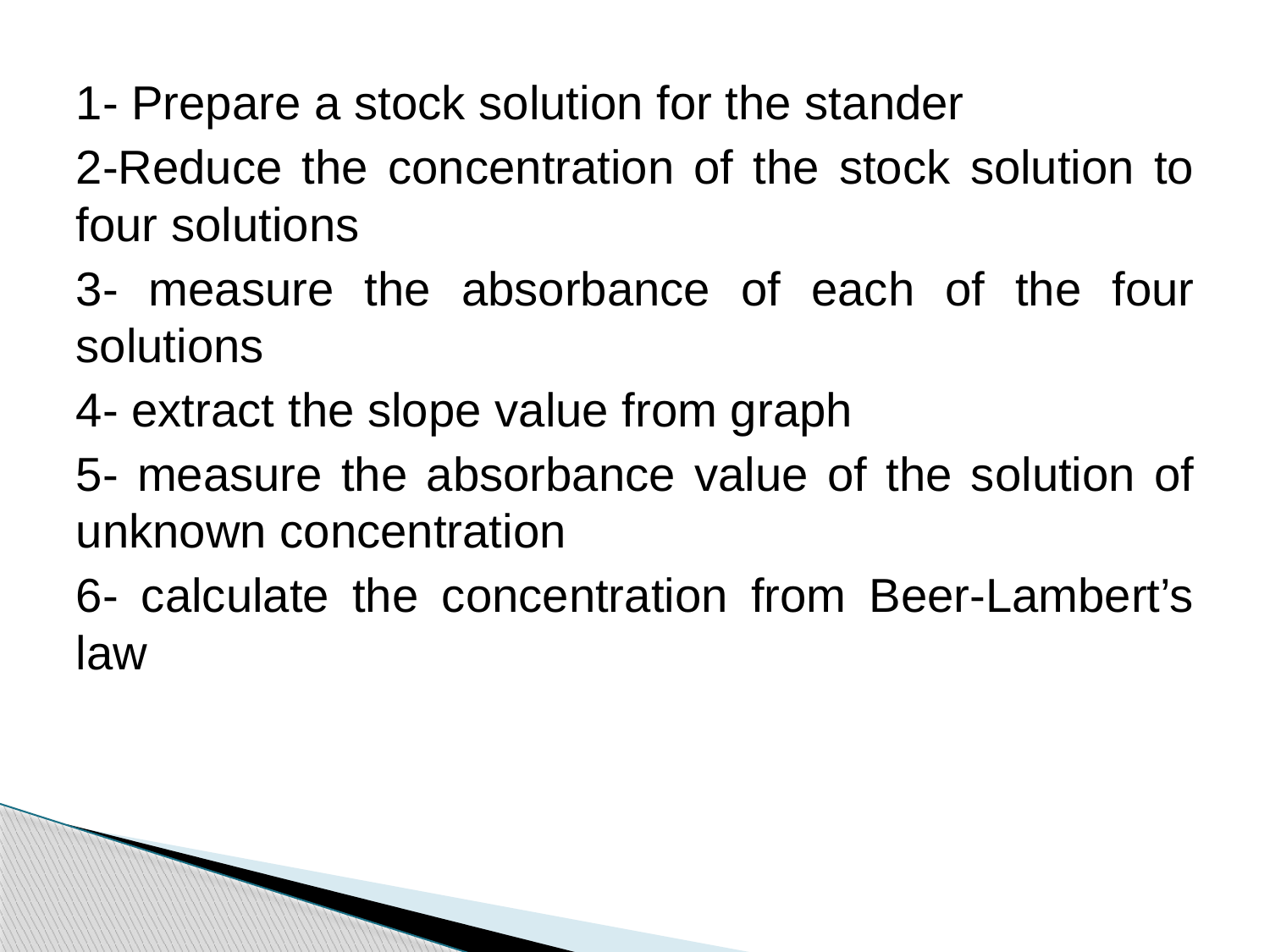

1- Prepare a stock solution for the stander
2-Reduce the concentration of the stock solution to four solutions
3- measure the absorbance of each of the four solutions
4- extract the slope value from graph
5- measure the absorbance value of the solution of unknown concentration
6- calculate the concentration from Beer-Lambert’s law